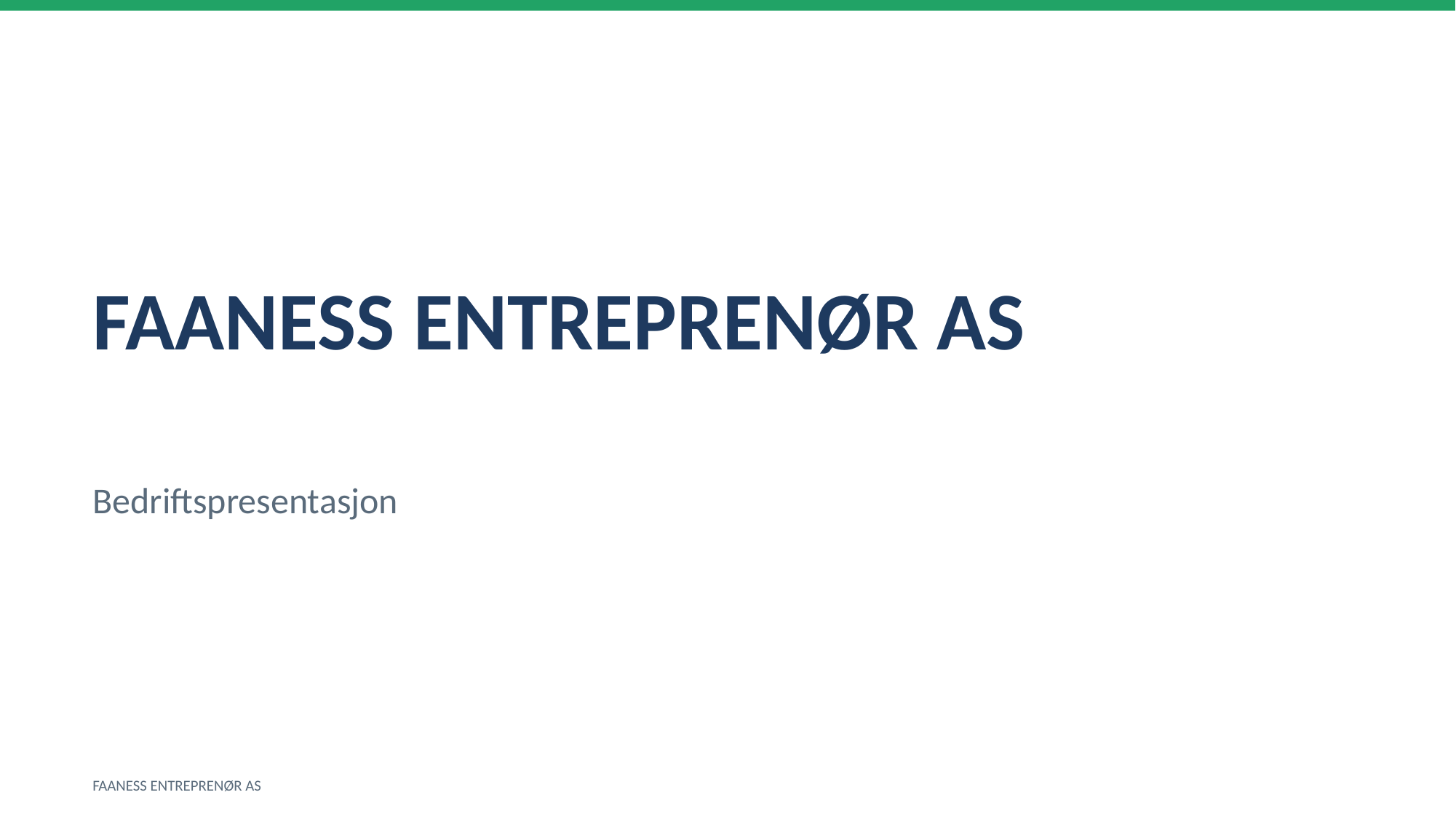

FAANESS ENTREPRENØR AS
Bedriftspresentasjon
FAANESS ENTREPRENØR AS